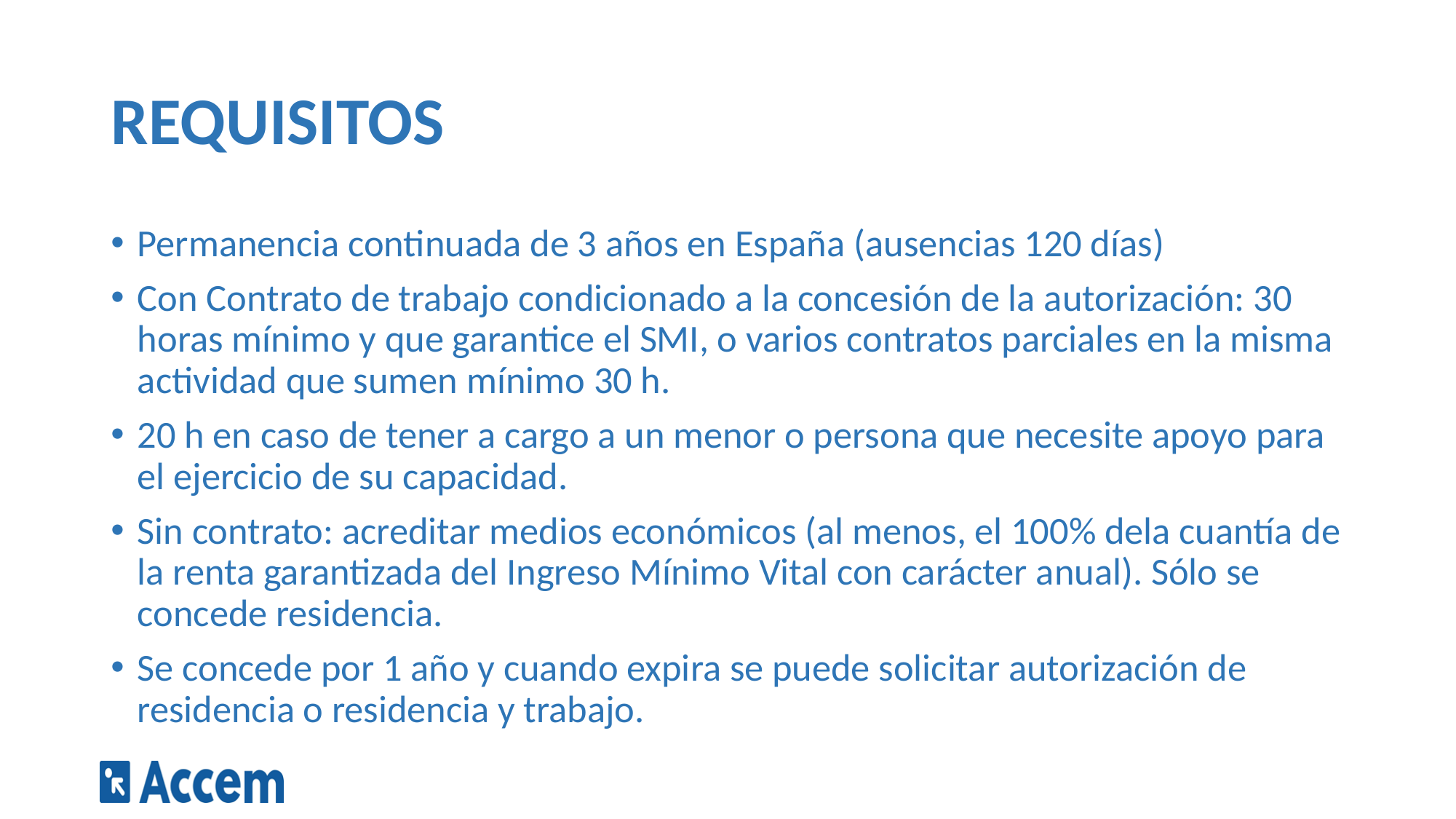

# REQUISITOS
Permanencia continuada de 3 años en España (ausencias 120 días)
Con Contrato de trabajo condicionado a la concesión de la autorización: 30 horas mínimo y que garantice el SMI, o varios contratos parciales en la misma actividad que sumen mínimo 30 h.
20 h en caso de tener a cargo a un menor o persona que necesite apoyo para el ejercicio de su capacidad.
Sin contrato: acreditar medios económicos (al menos, el 100% dela cuantía de la renta garantizada del Ingreso Mínimo Vital con carácter anual). Sólo se concede residencia.
Se concede por 1 año y cuando expira se puede solicitar autorización de residencia o residencia y trabajo.